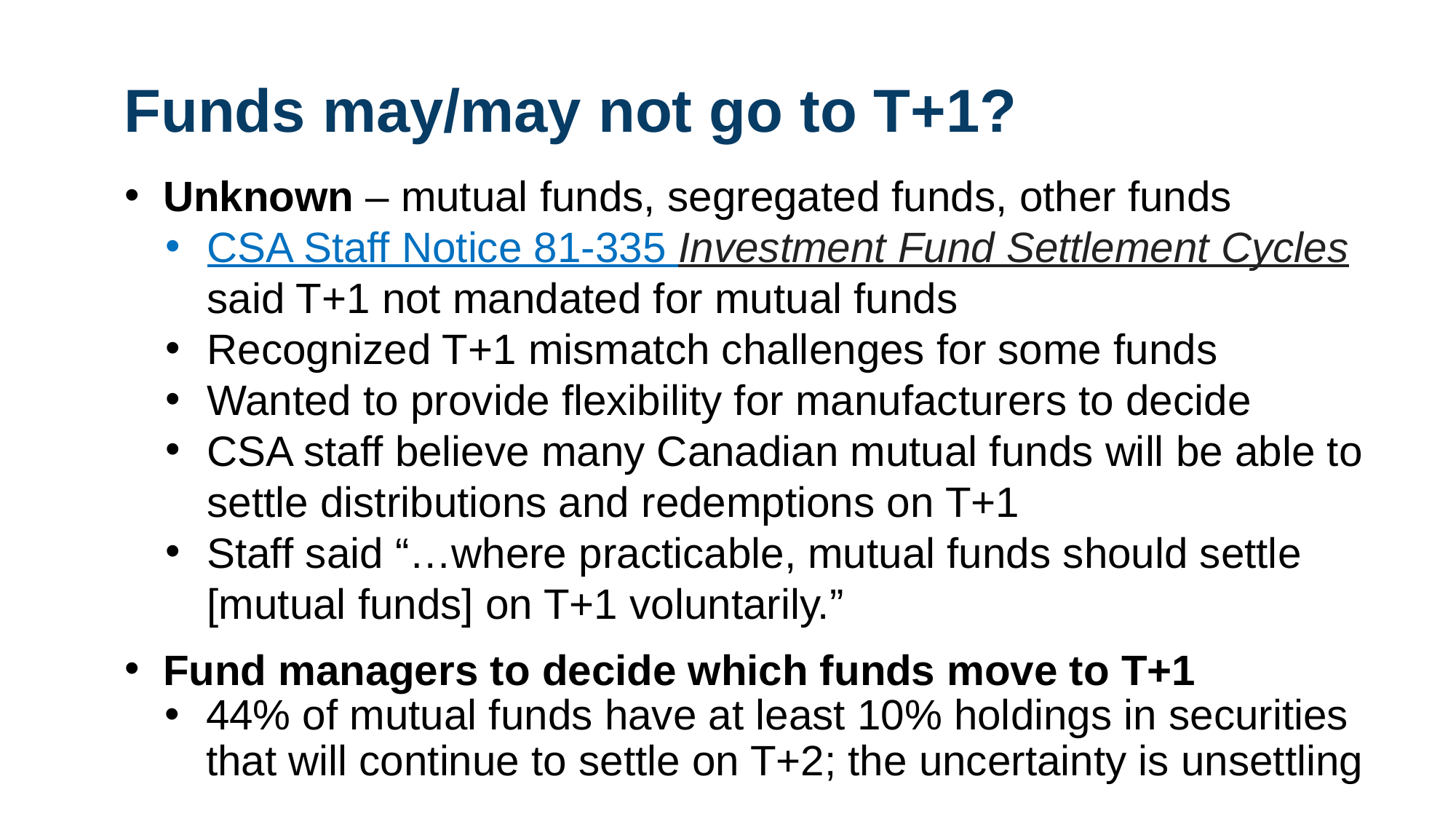

Funds may/may not go to T+1?
Unknown – mutual funds, segregated funds, other funds
CSA Staff Notice 81-335 Investment Fund Settlement Cycles said T+1 not mandated for mutual funds
Recognized T+1 mismatch challenges for some funds
Wanted to provide flexibility for manufacturers to decide
CSA staff believe many Canadian mutual funds will be able to settle distributions and redemptions on T+1
Staff said “…where practicable, mutual funds should settle [mutual funds] on T+1 voluntarily.”
Fund managers to decide which funds move to T+1
44% of mutual funds have at least 10% holdings in securities that will continue to settle on T+2; the uncertainty is unsettling